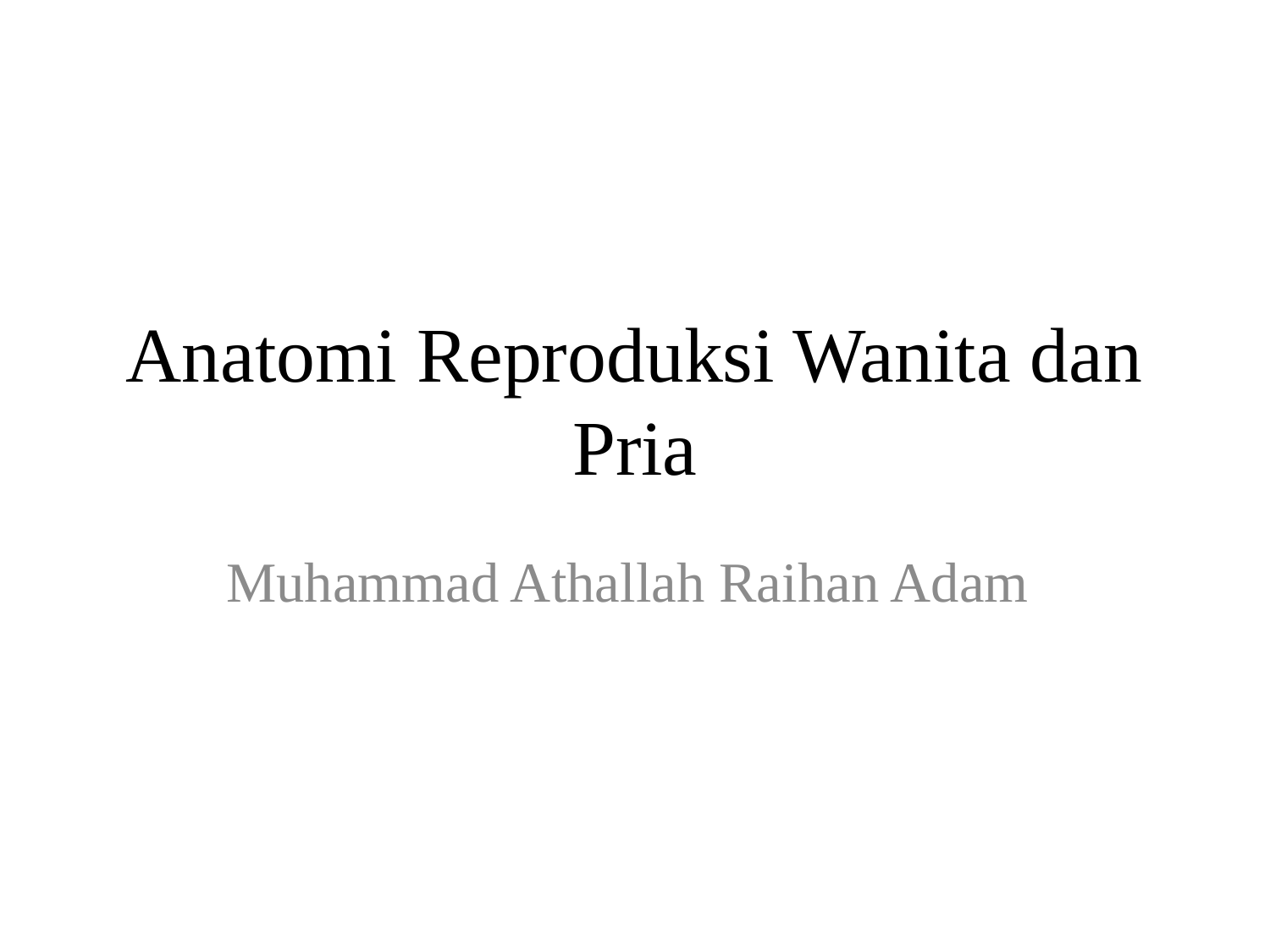

# Anatomi Reproduksi Wanita dan Pria
Muhammad Athallah Raihan Adam